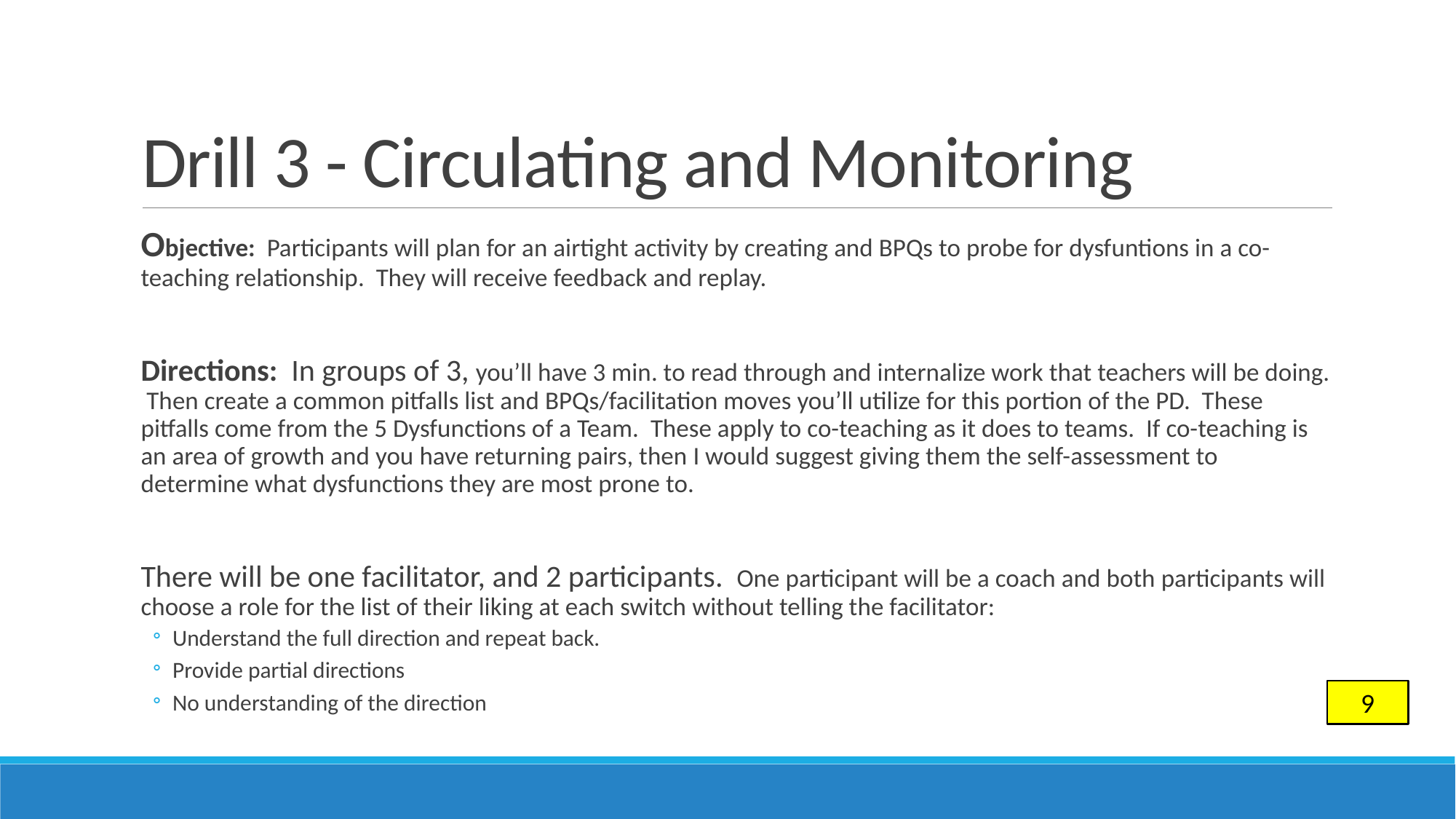

# Drill 3 - Circulating and Monitoring
Objective:  Participants will plan for an airtight activity by creating and BPQs to probe for dysfuntions in a co-teaching relationship.  They will receive feedback and replay.

Directions:  In groups of 3, you’ll have 3 min. to read through and internalize work that teachers will be doing.  Then create a common pitfalls list and BPQs/facilitation moves you’ll utilize for this portion of the PD.  These pitfalls come from the 5 Dysfunctions of a Team.  These apply to co-teaching as it does to teams.  If co-teaching is an area of growth and you have returning pairs, then I would suggest giving them the self-assessment to determine what dysfunctions they are most prone to.

There will be one facilitator, and 2 participants.  One participant will be a coach and both participants will choose a role for the list of their liking at each switch without telling the facilitator:
Understand the full direction and repeat back.
Provide partial directions
No understanding of the direction
9